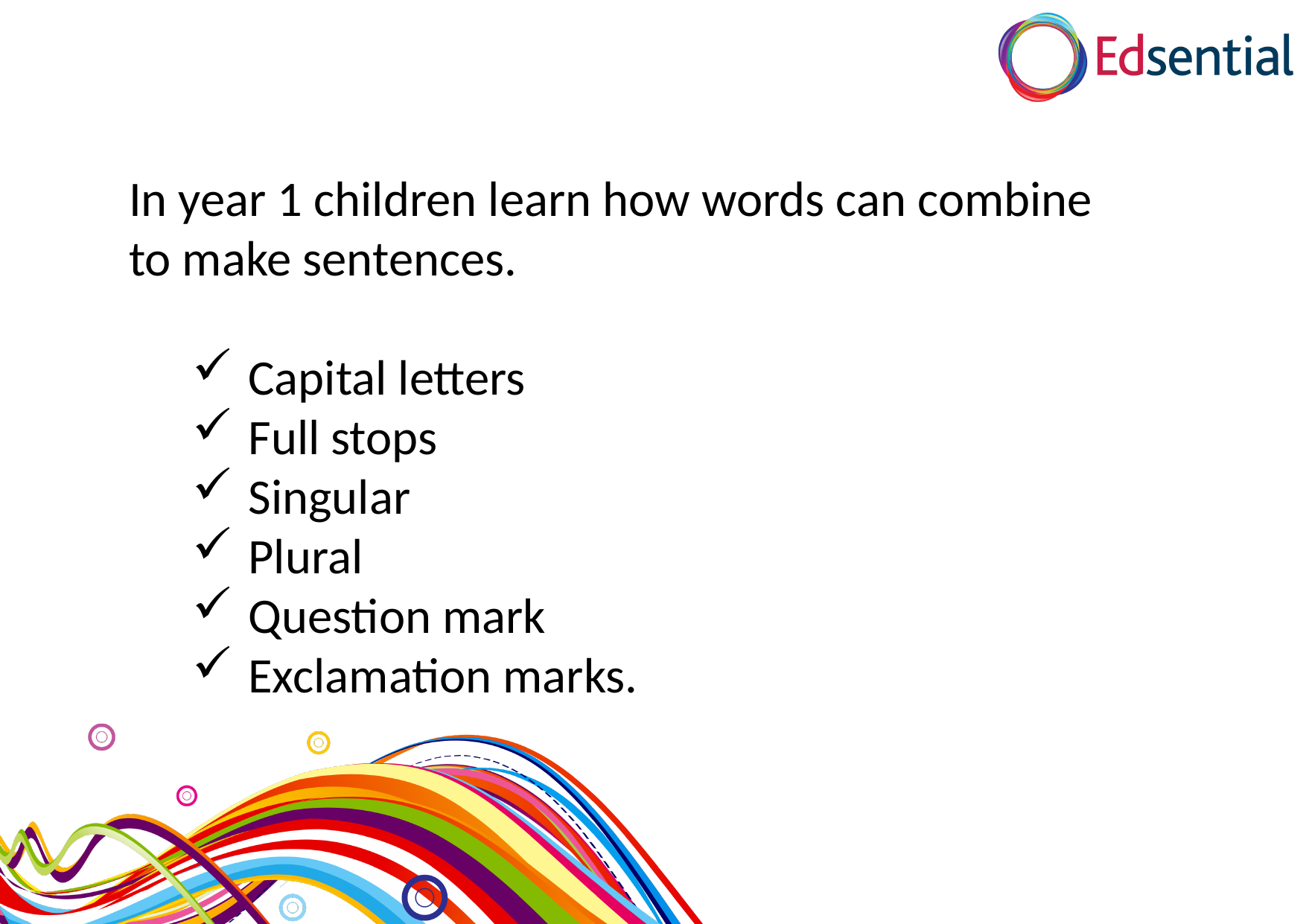

In year 1 children learn how words can combine to make sentences.

Capital letters
Full stops
Singular
Plural
Question mark
Exclamation marks.